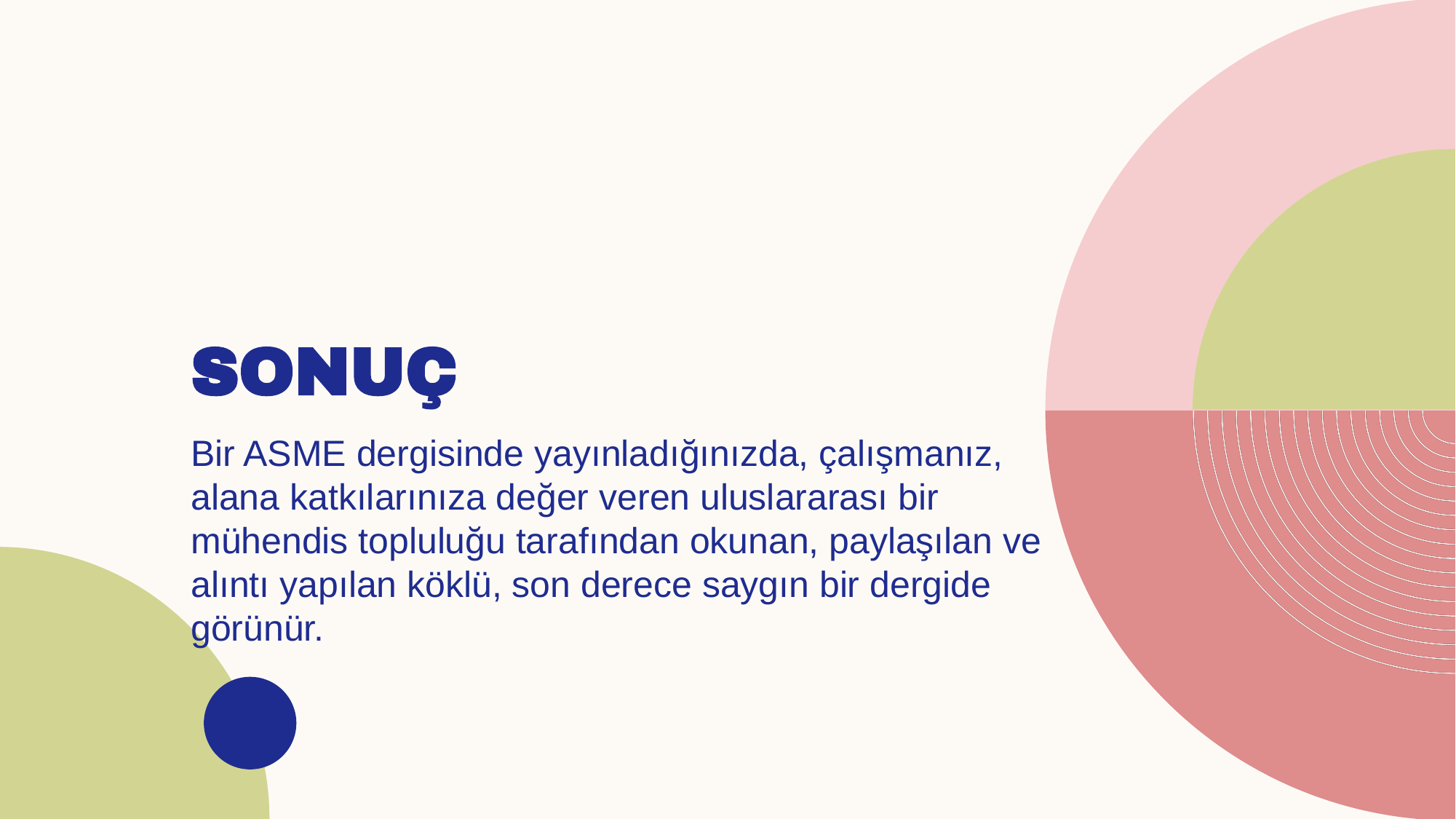

# SONUÇ
Bir ASME dergisinde yayınladığınızda, çalışmanız, alana katkılarınıza değer veren uluslararası bir mühendis topluluğu tarafından okunan, paylaşılan ve alıntı yapılan köklü, son derece saygın bir dergide görünür.